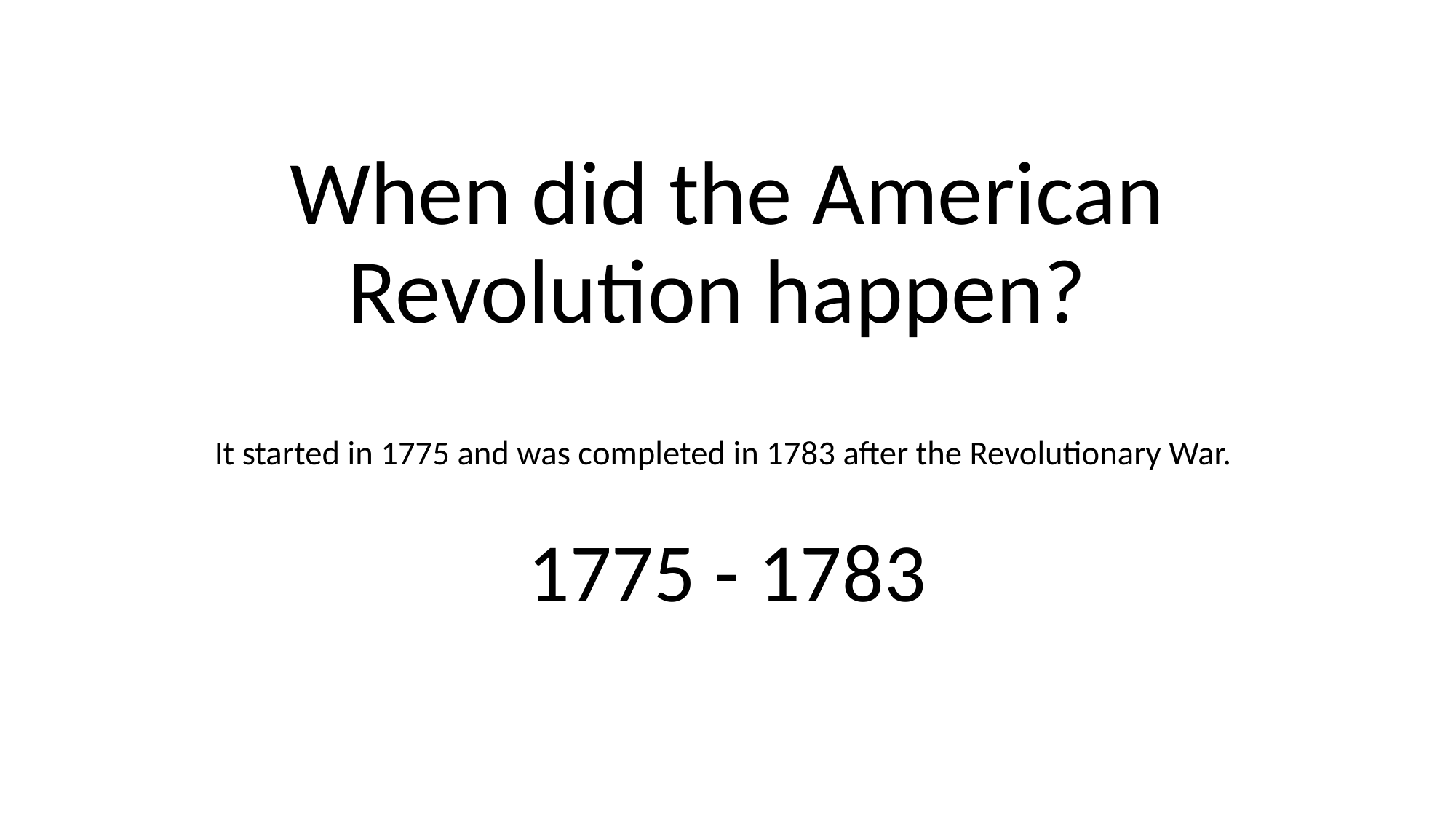

# When did the American Revolution happen?
It started in 1775 and was completed in 1783 after the Revolutionary War.

1775 - 1783